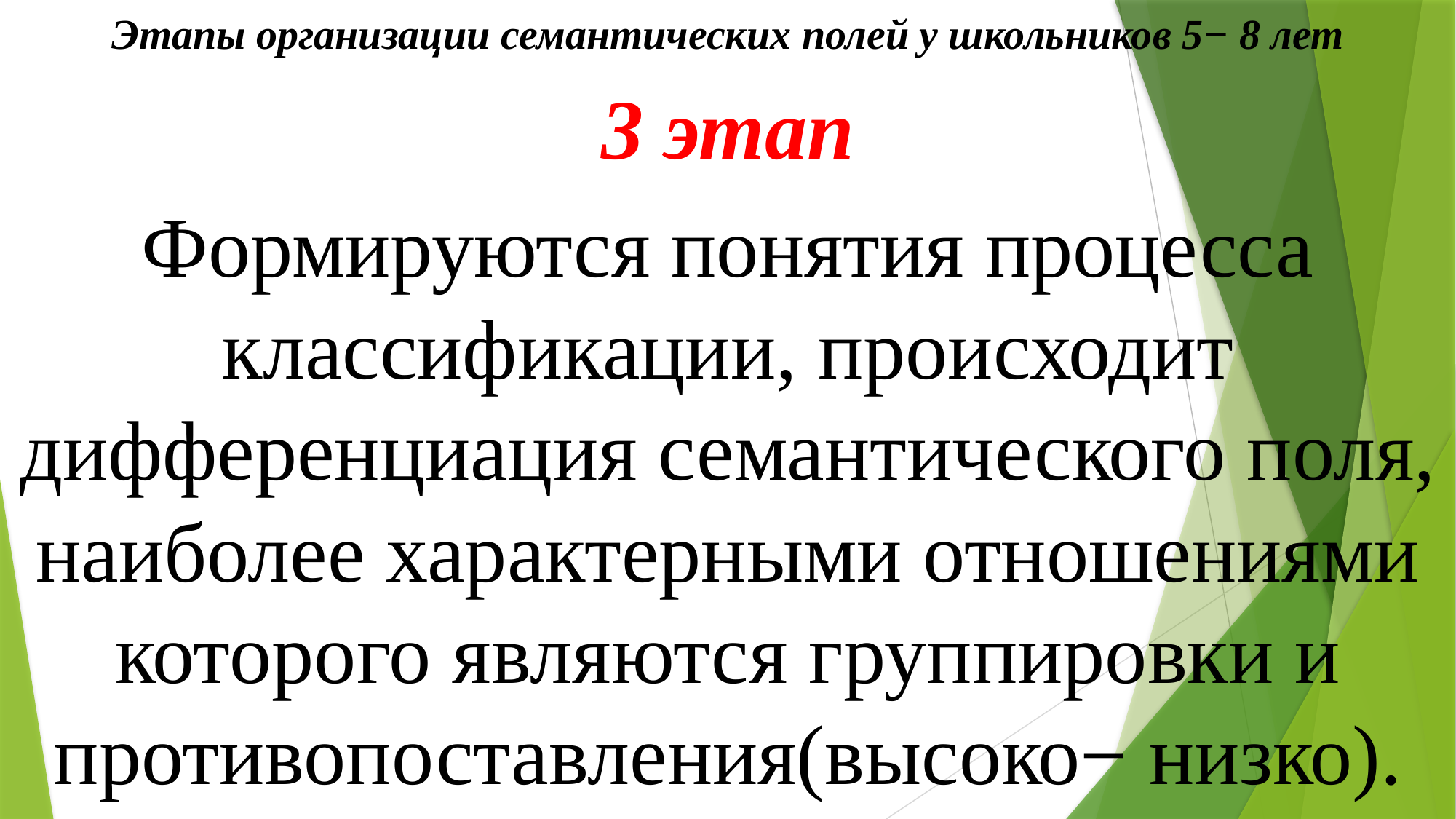

Этапы организации семантических полей у школьников 5− 8 лет
3 этап
Формируются понятия процесса классификации, происходит дифференциация семантического поля, наиболее характерными отношениями которого являются группировки и противопоставления(высоко− низко).

#